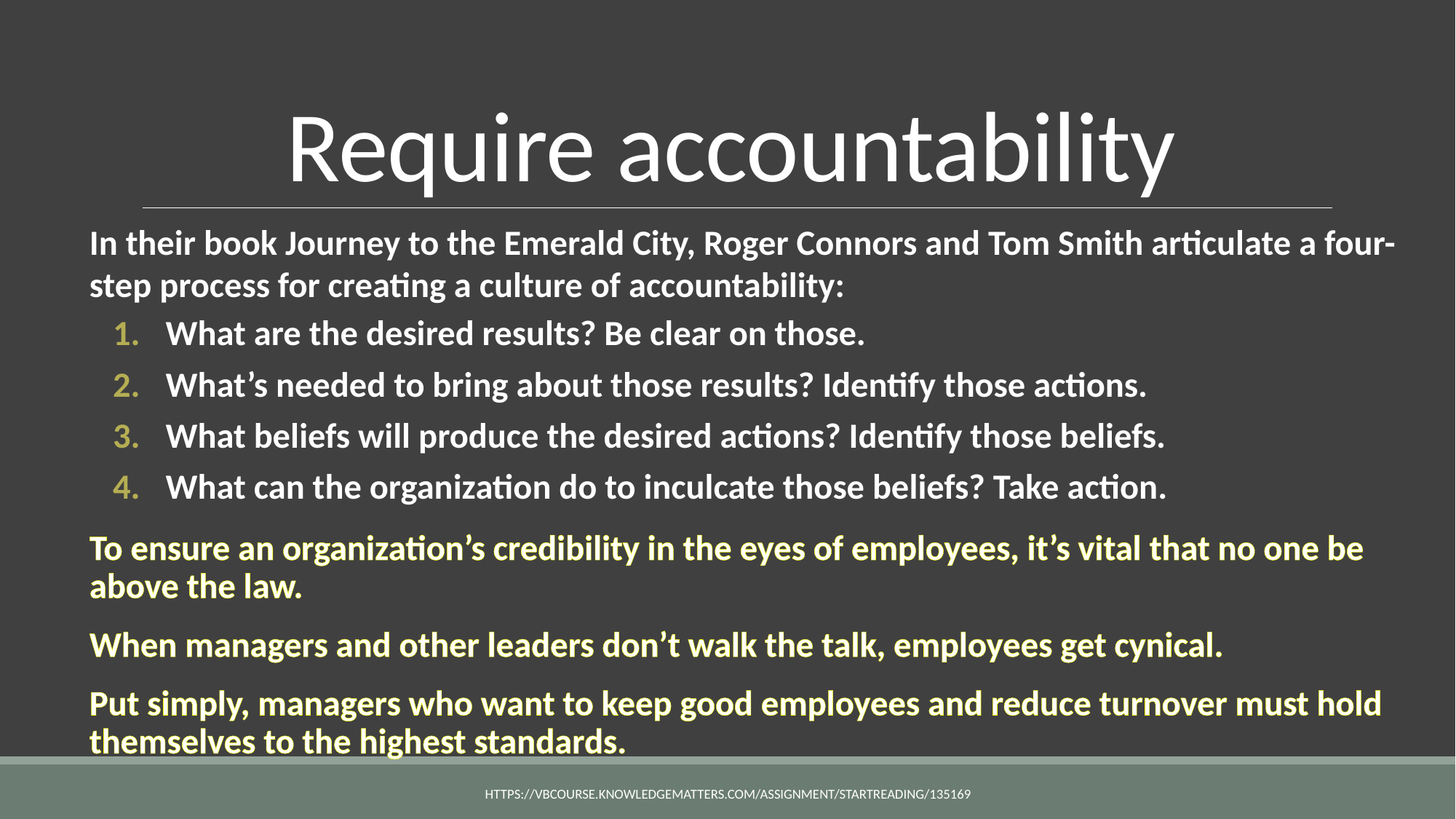

# Require accountability
In their book Journey to the Emerald City, Roger Connors and Tom Smith articulate a four-step process for creating a culture of accountability:
What are the desired results? Be clear on those.
What’s needed to bring about those results? Identify those actions.
What beliefs will produce the desired actions? Identify those beliefs.
What can the organization do to inculcate those beliefs? Take action.
To ensure an organization’s credibility in the eyes of employees, it’s vital that no one be above the law.
When managers and other leaders don’t walk the talk, employees get cynical.
Put simply, managers who want to keep good employees and reduce turnover must hold themselves to the highest standards.
https://vbcourse.knowledgematters.com/assignment/startReading/135169